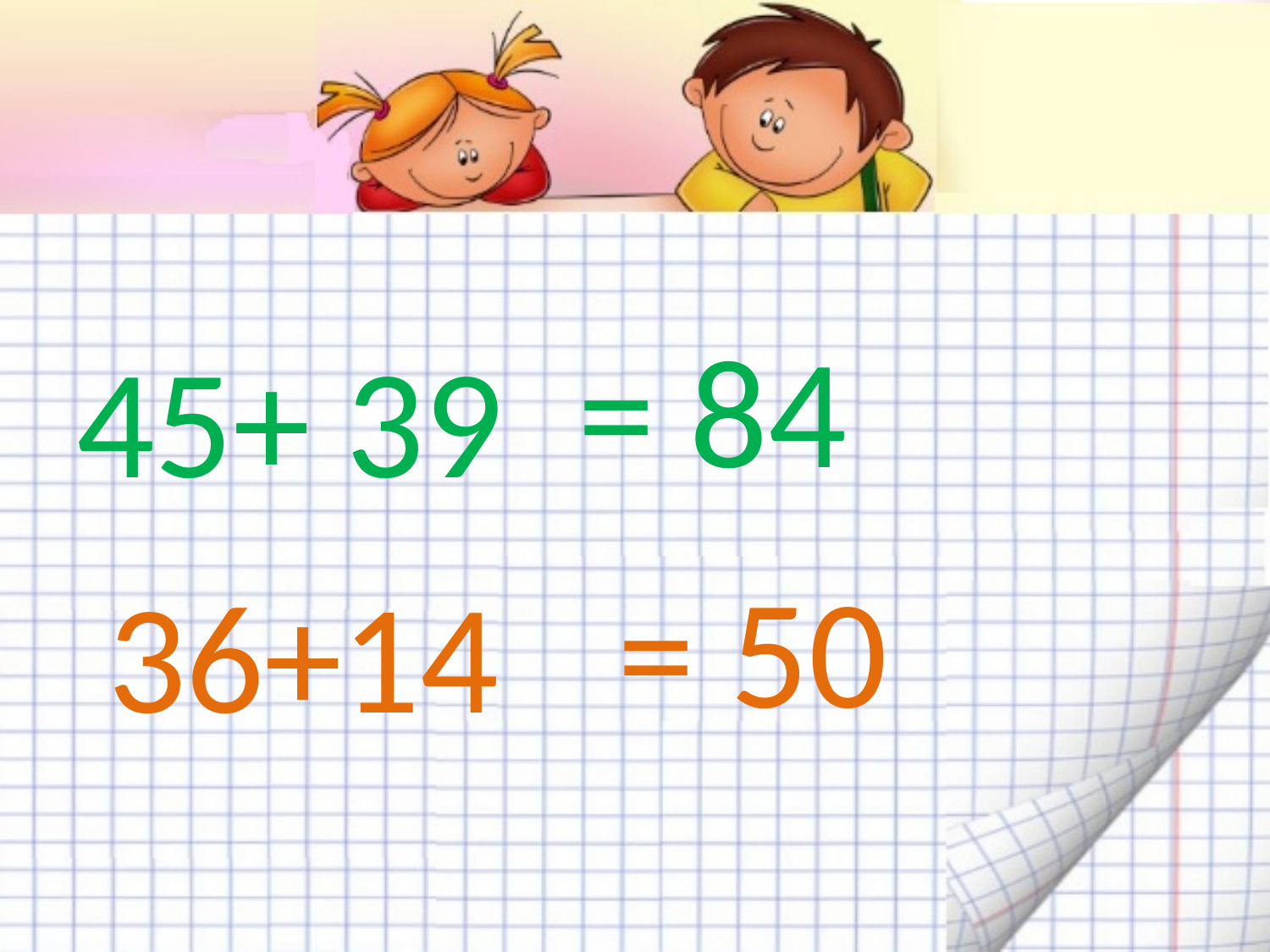

45+ 39
# = 84
36+14
= 50